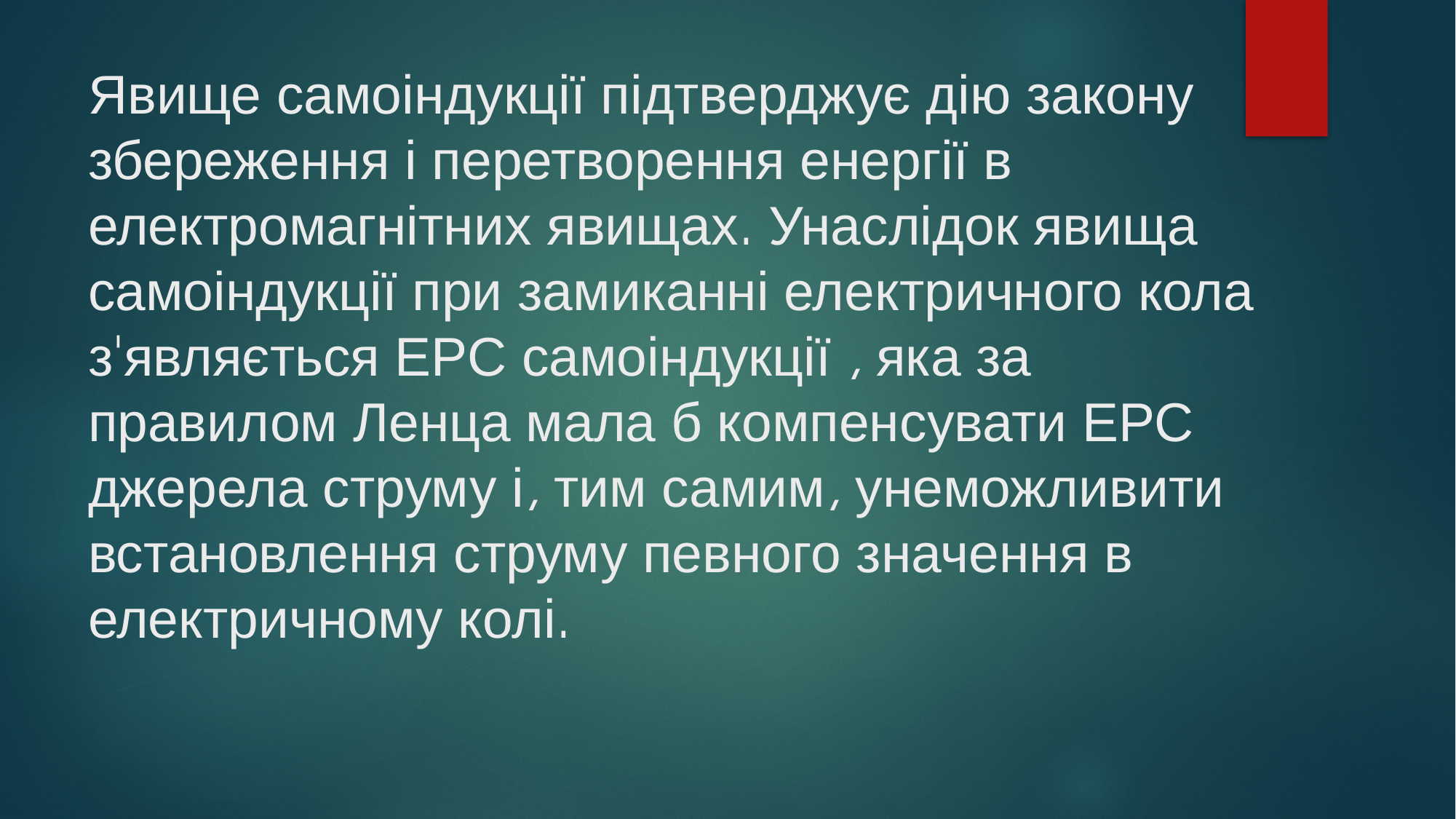

# Явище самоіндукції підтверджує дію закону збереження і перетворення енергії в електромагнітних явищах. Унаслідок явища самоіндукції при замиканні електричного кола з'являється ЕРС самоіндукції , яка за правилом Ленца мала б компенсувати ЕРС джерела струму і, тим самим, унеможливити встановлення струму певного значення в електричному колі.